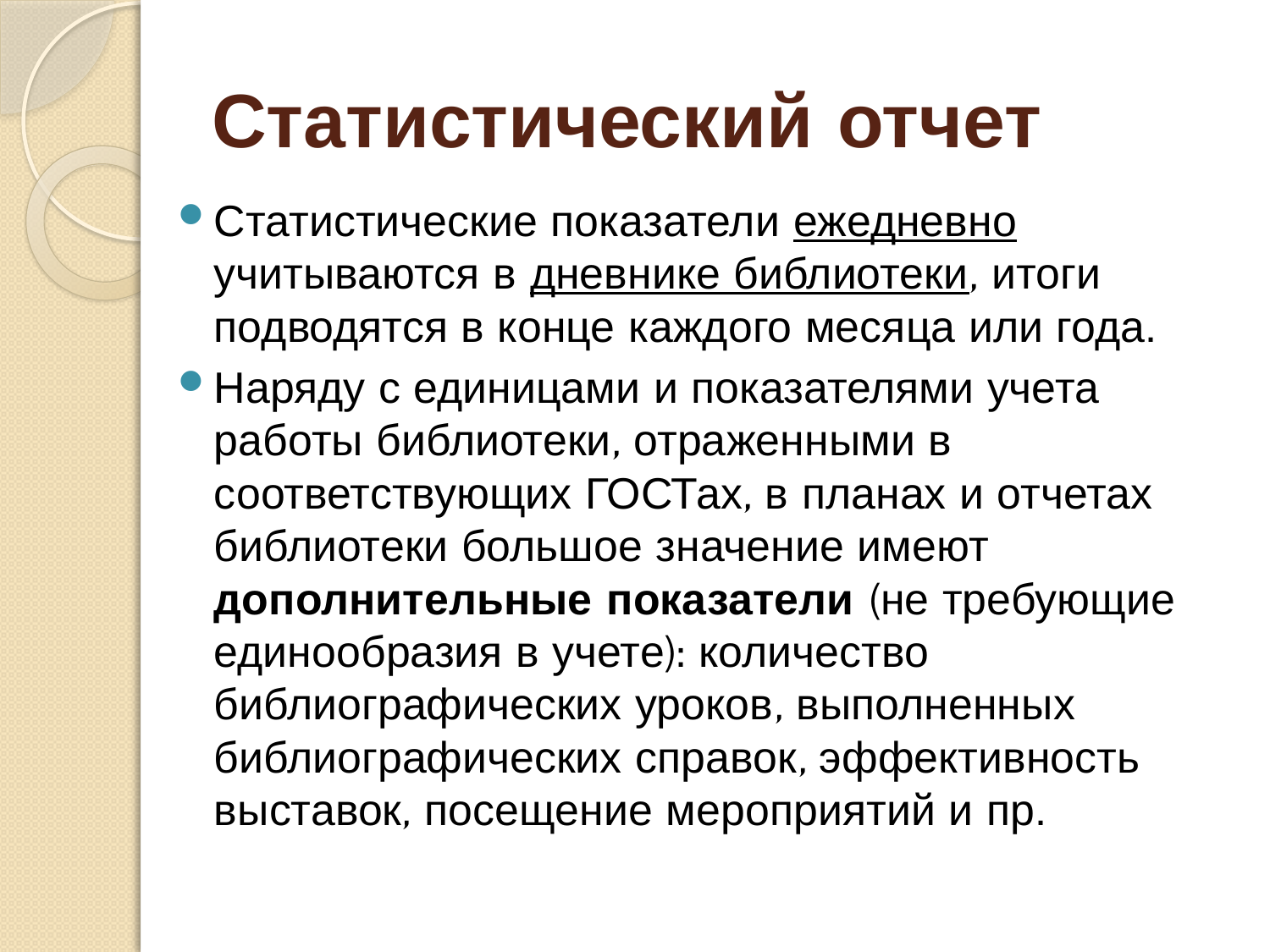

# Статистический отчет
Статистические показатели ежедневно учитываются в дневнике библиотеки, итоги подводятся в конце каждого месяца или года.
Наряду с единицами и показателями учета работы библиотеки, отраженными в соответствующих ГОСТах, в планах и отчетах библиотеки большое значение имеют дополнительные показатели (не требующие единообразия в учете): количество библиографических уроков, выполненных библиографических справок, эффективность выставок, посещение мероприятий и пр.